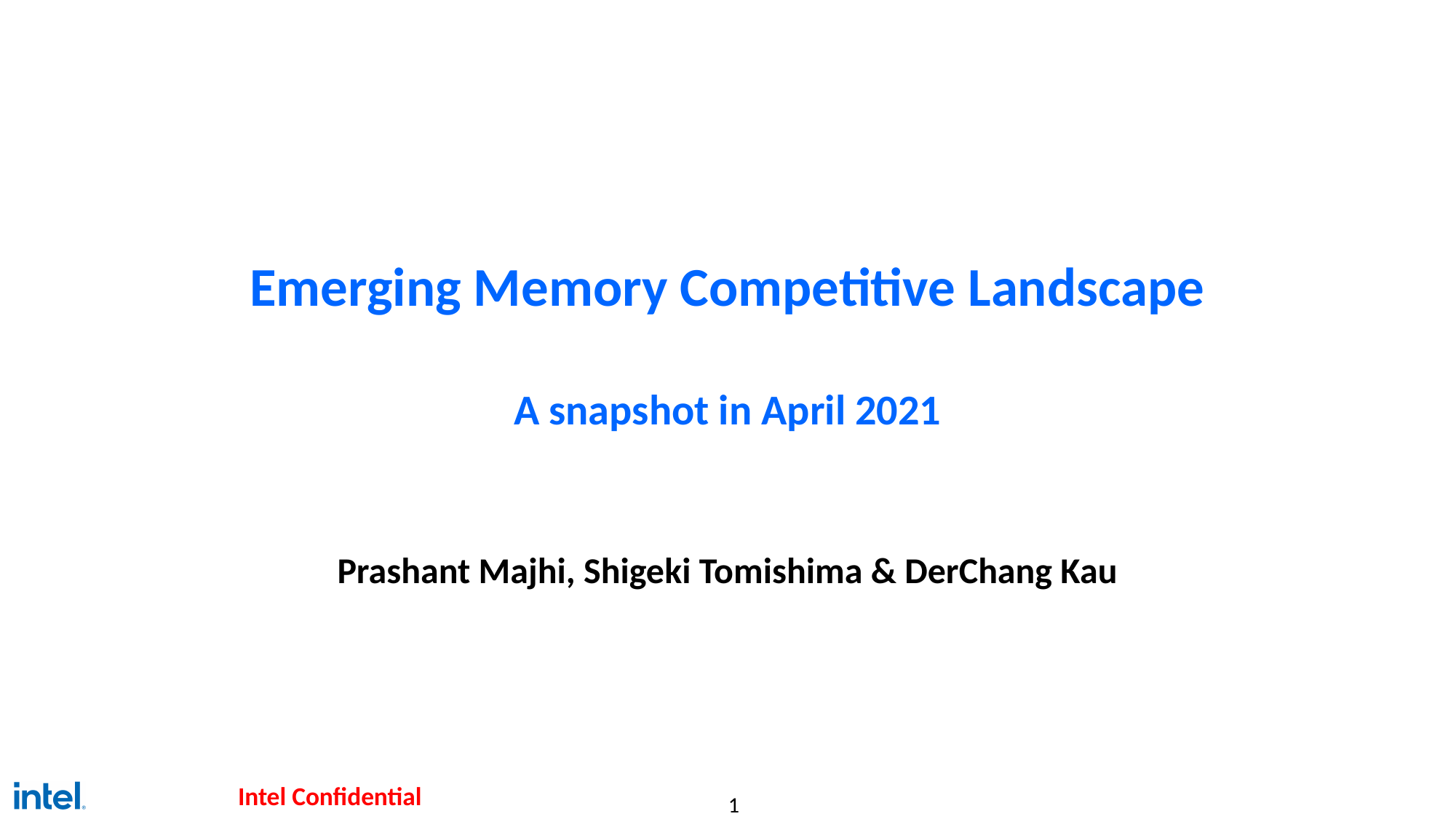

# Emerging Memory Competitive Landscape A snapshot in April 2021
Prashant Majhi, Shigeki Tomishima & DerChang Kau